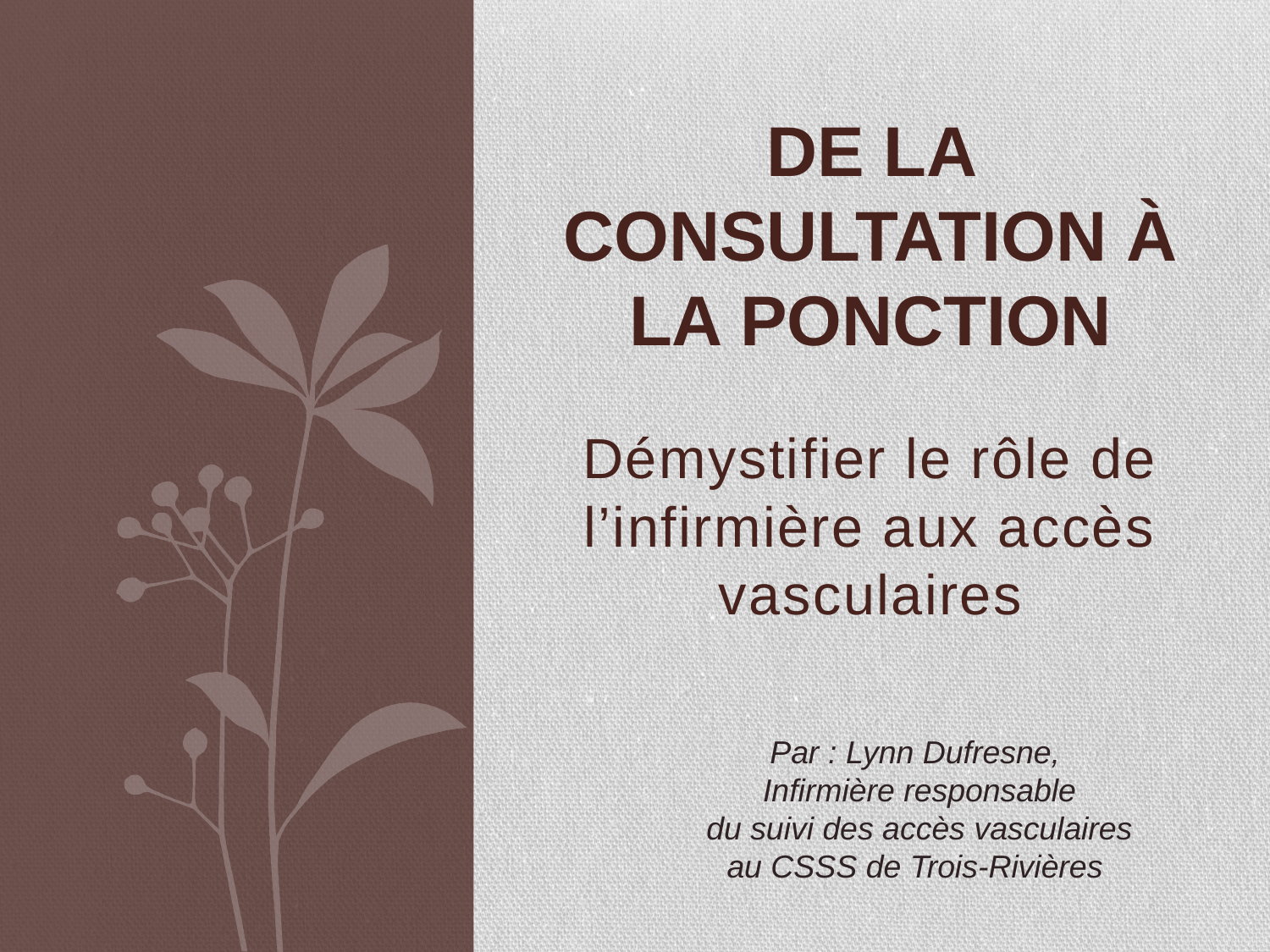

# DE LA CONSULTATION À LA PONCTION
Démystifier le rôle de l’infirmière aux accès vasculaires

Par : Lynn Dufresne,
 Infirmière responsable
 du suivi des accès vasculaires
au CSSS de Trois-Rivières